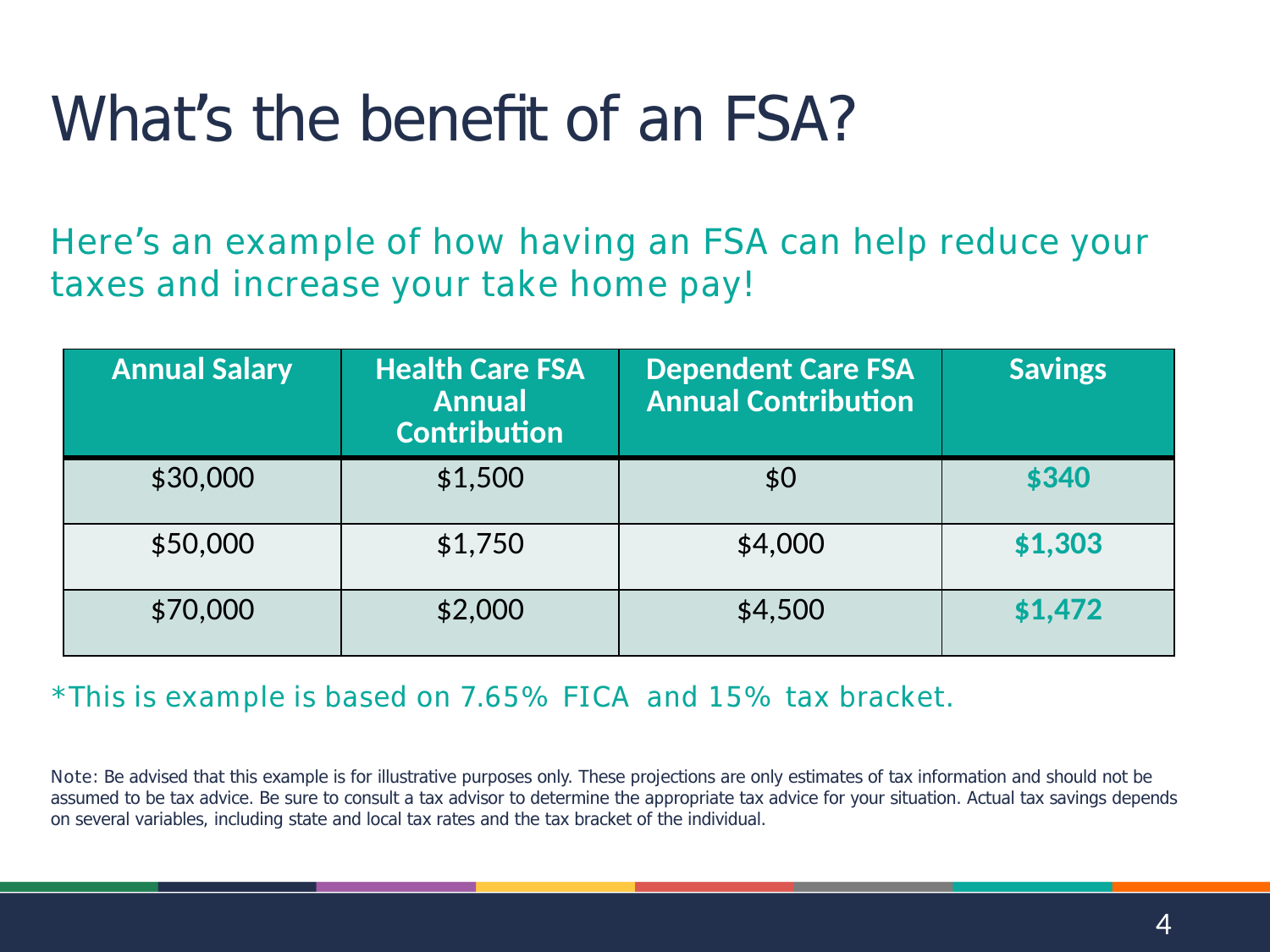

# What’s the benefit of an FSA?
Here’s an example of how having an FSA can help reduce your taxes and increase your take home pay!

*This is example is based on 7.65% FICA  and 15% tax bracket.

Note: Be advised that this example is for illustrative purposes only. These projections are only estimates of tax information and should not be assumed to be tax advice. Be sure to consult a tax advisor to determine the appropriate tax advice for your situation. Actual tax savings depends on several variables, including state and local tax rates and the tax bracket of the individual.

| Annual Salary | Health Care FSA Annual Contribution | Dependent Care FSA Annual Contribution | Savings |
| --- | --- | --- | --- |
| $30,000 | $1,500 | $0 | $340 |
| $50,000 | $1,750 | $4,000 | $1,303 |
| $70,000 | $2,000 | $4,500 | $1,472 |
4